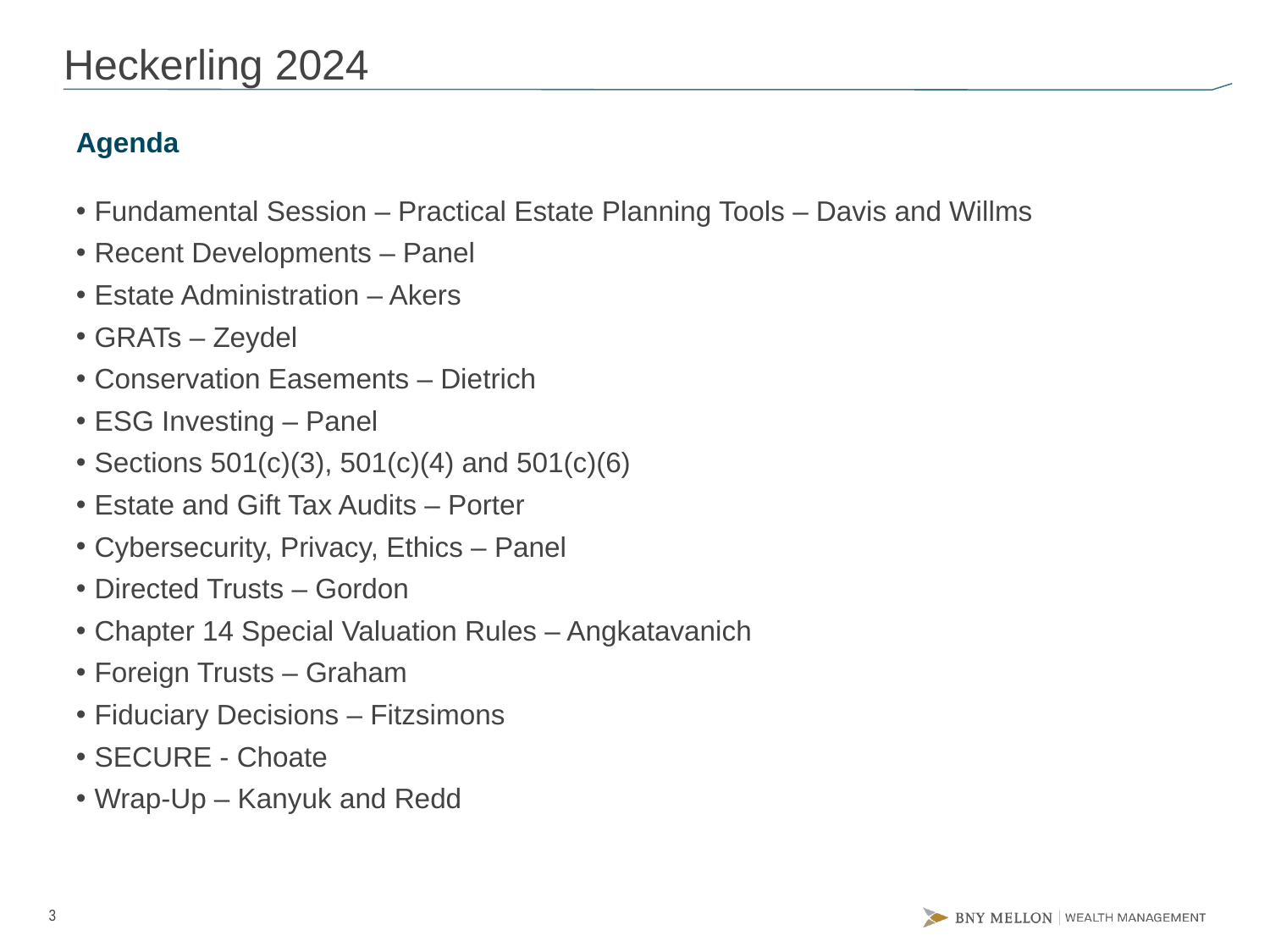

# Heckerling 2024
Agenda

Fundamental Session – Practical Estate Planning Tools – Davis and Willms
Recent Developments – Panel
Estate Administration – Akers
GRATs – Zeydel
Conservation Easements – Dietrich
ESG Investing – Panel
Sections 501(c)(3), 501(c)(4) and 501(c)(6)
Estate and Gift Tax Audits – Porter
Cybersecurity, Privacy, Ethics – Panel
Directed Trusts – Gordon
Chapter 14 Special Valuation Rules – Angkatavanich
Foreign Trusts – Graham
Fiduciary Decisions – Fitzsimons
SECURE - Choate
Wrap-Up – Kanyuk and Redd